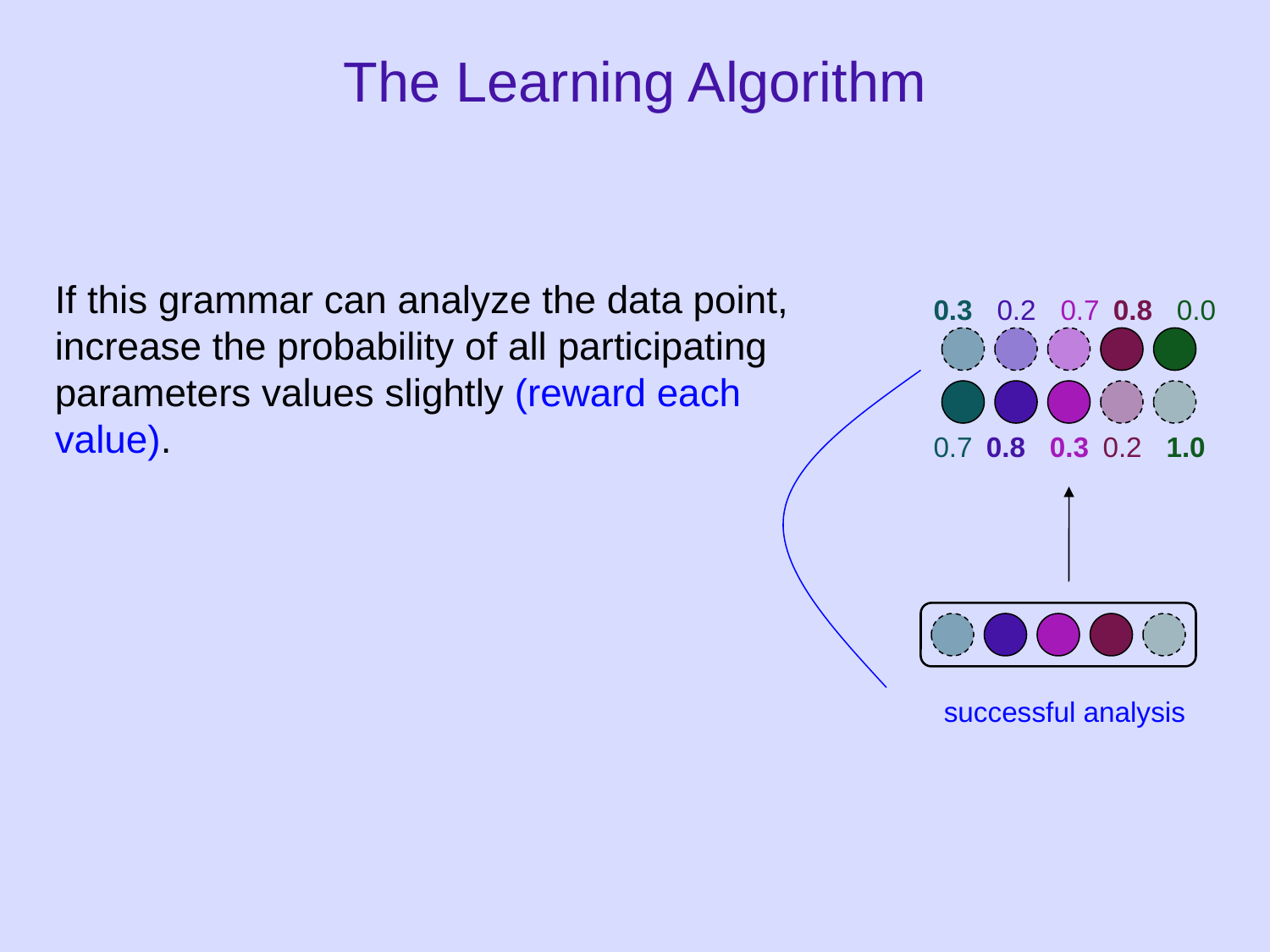

The Learning Algorithm

If this grammar can analyze the data point, increase the probability of all participating parameters values slightly (reward each value).

0.3
0.2
0.7
0.8
0.0

0.7
0.8
0.3
0.2
1.0

successful analysis